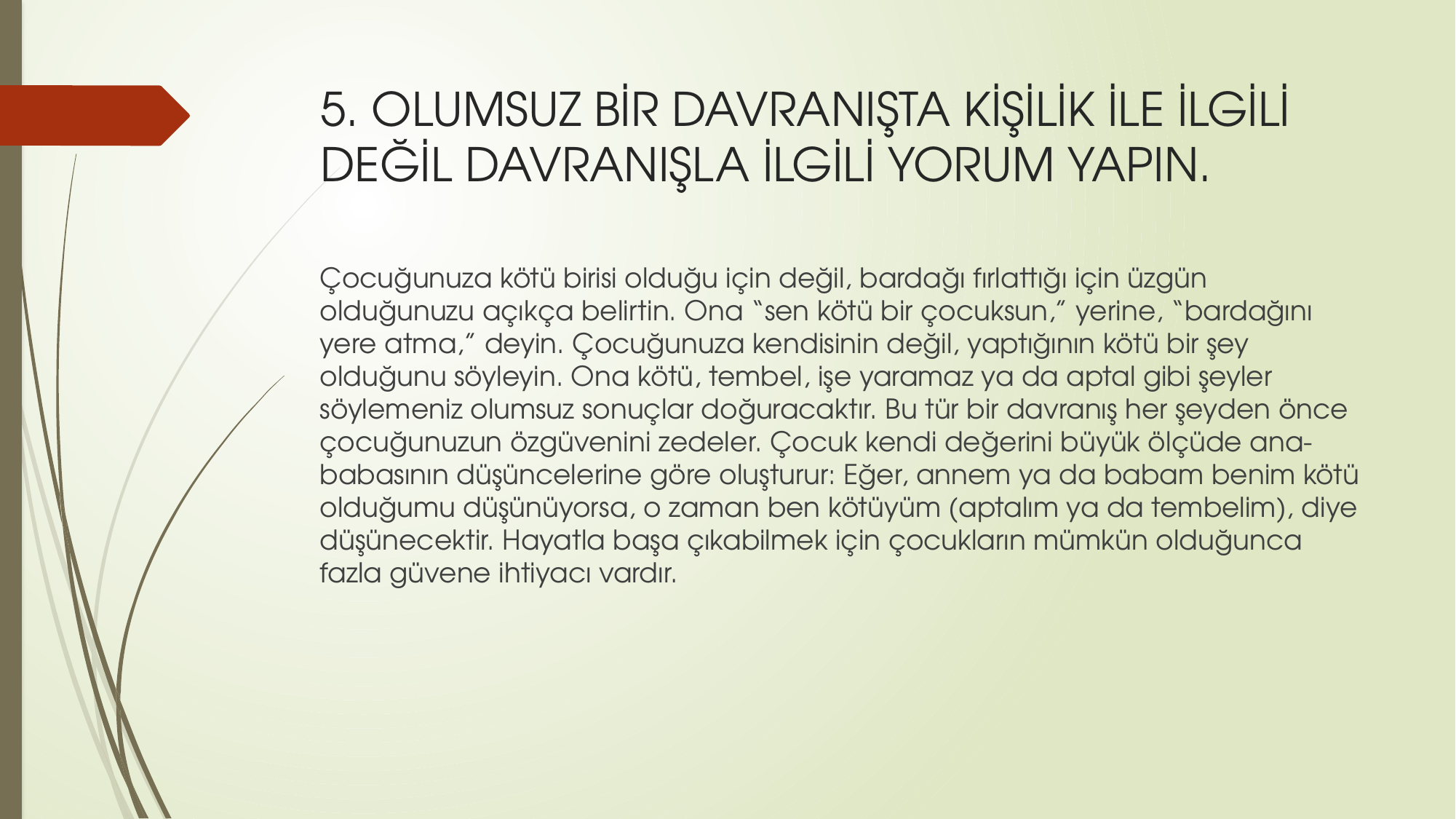

# 5. OLUMSUZ BİR DAVRANIŞTA KİŞİLİK İLE İLGİLİ DEĞİL DAVRANIŞLA İLGİLİ YORUM YAPIN.
Çocuğunuza kötü birisi olduğu için değil, bardağı fırlattığı için üzgün olduğunuzu açıkça belirtin. Ona “sen kötü bir çocuksun,” yerine, “bardağını yere atma,” deyin. Çocuğunuza kendisinin değil, yaptığının kötü bir şey olduğunu söyleyin. Ona kötü, tembel, işe yaramaz ya da aptal gibi şeyler söylemeniz olumsuz sonuçlar doğuracaktır. Bu tür bir davranış her şeyden önce çocuğunuzun özgüvenini zedeler. Çocuk kendi değerini büyük ölçüde ana-babasının düşüncelerine göre oluşturur: Eğer, annem ya da babam benim kötü olduğumu düşünüyorsa, o zaman ben kötüyüm (aptalım ya da tembelim), diye düşünecektir. Hayatla başa çıkabilmek için çocukların mümkün olduğunca fazla güvene ihtiyacı vardır.